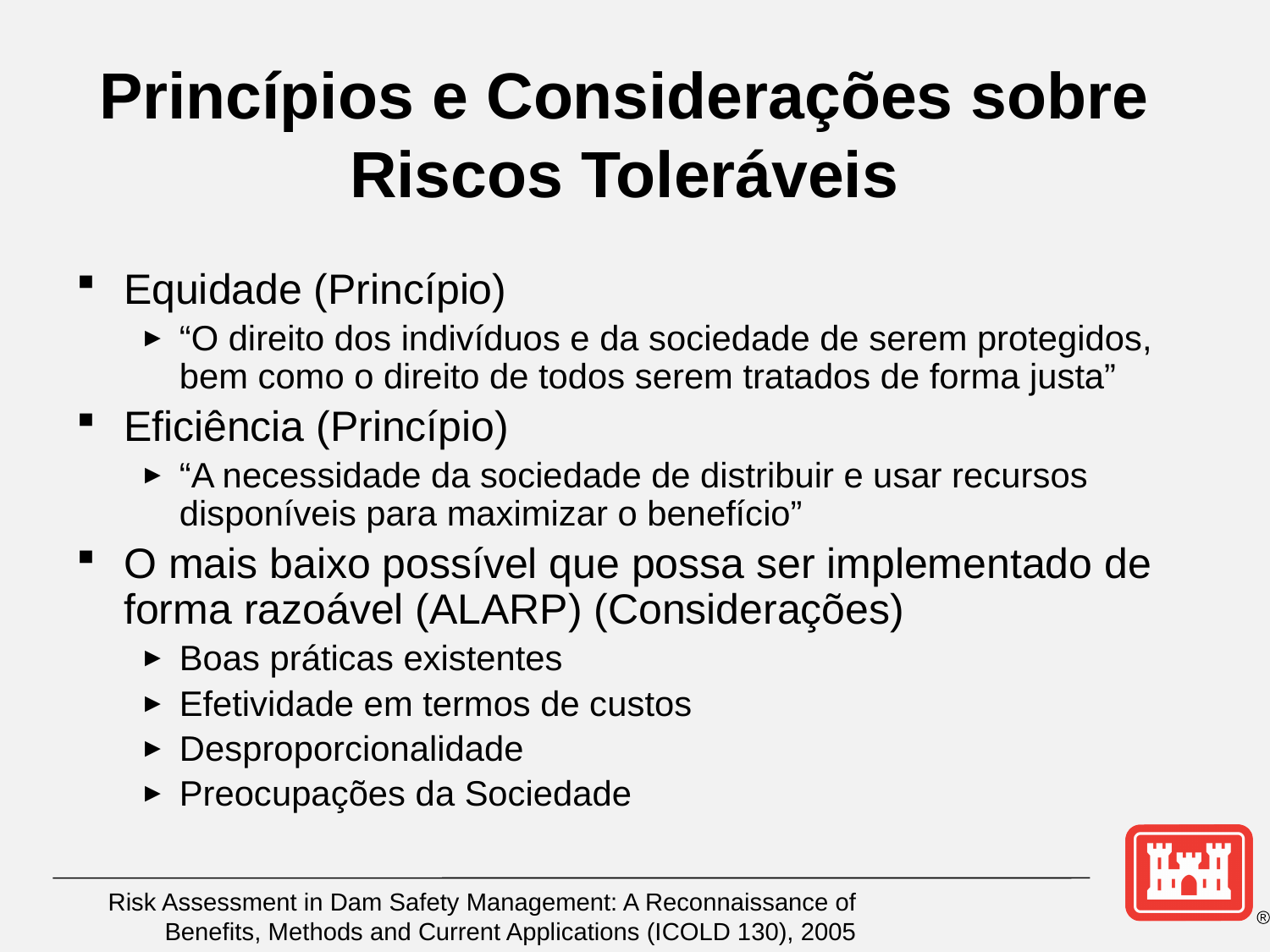

# Princípios e Considerações sobre Riscos Toleráveis
Equidade (Princípio)
“O direito dos indivíduos e da sociedade de serem protegidos, bem como o direito de todos serem tratados de forma justa”
Eficiência (Princípio)
“A necessidade da sociedade de distribuir e usar recursos disponíveis para maximizar o benefício”
O mais baixo possível que possa ser implementado de forma razoável (ALARP) (Considerações)
Boas práticas existentes
Efetividade em termos de custos
Desproporcionalidade
Preocupações da Sociedade
Risk Assessment in Dam Safety Management: A Reconnaissance of Benefits, Methods and Current Applications (ICOLD 130), 2005